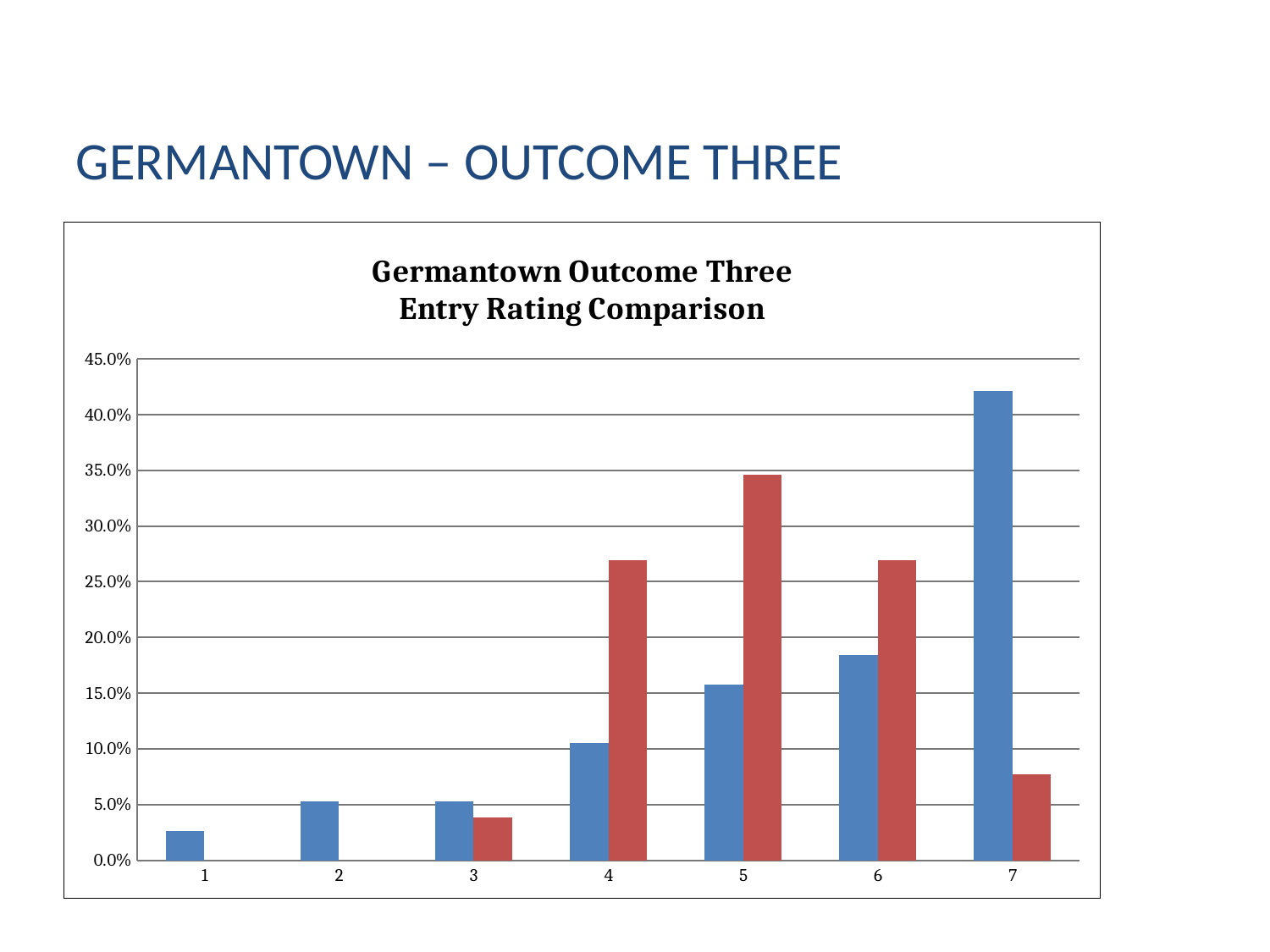

# Germantown – Outcome Three

### Chart: Germantown Outcome Three
Entry Rating Comparison

| Category | 2011-2012 | 2012-2013 |
|---|---|---|